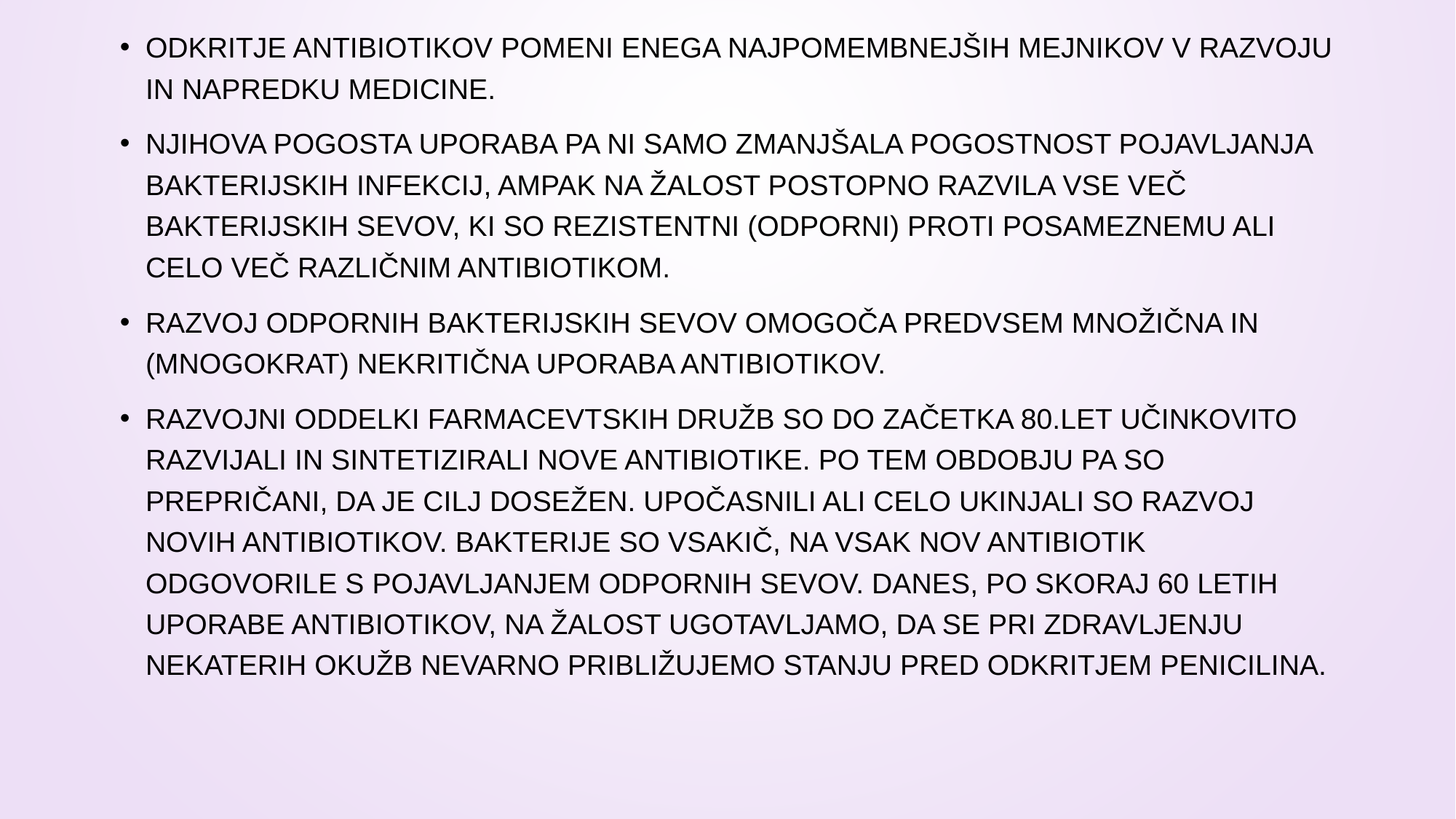

Odkritje antibiotikov pomeni enega najpomembnejših mejnikov v razvoju in napredku medicine.
Njihova pogosta uporaba pa ni samo zmanjšala pogostnost pojavljanja bakterijskih infekcij, ampak na žalost postopno razvila vse več bakterijskih sevov, ki so rezistentni (odporni) proti posameznemu ali celo več različnim antibiotikom.
Razvoj odpornih bakterijskih sevov omogoča predvsem množična in (mnogokrat) nekritična uporaba antibiotikov.
Razvojni oddelki farmacevtskih družb so do začetka 80.let učinkovito razvijali in sintetizirali nove antibiotike. Po tem obdobju pa so prepričani, da je cilj dosežen. upočasnili ali celo ukinjali so razvoj novih antibiotikov. Bakterije so vsakič, na vsak nov antibiotik odgovorile s pojavljanjem odpornih sevov. Danes, po skoraj 60 letih uporabe antibiotikov, na žalost ugotavljamo, da se pri zdravljenju nekaterih okužb nevarno približujemo stanju pred odkritjem penicilina.